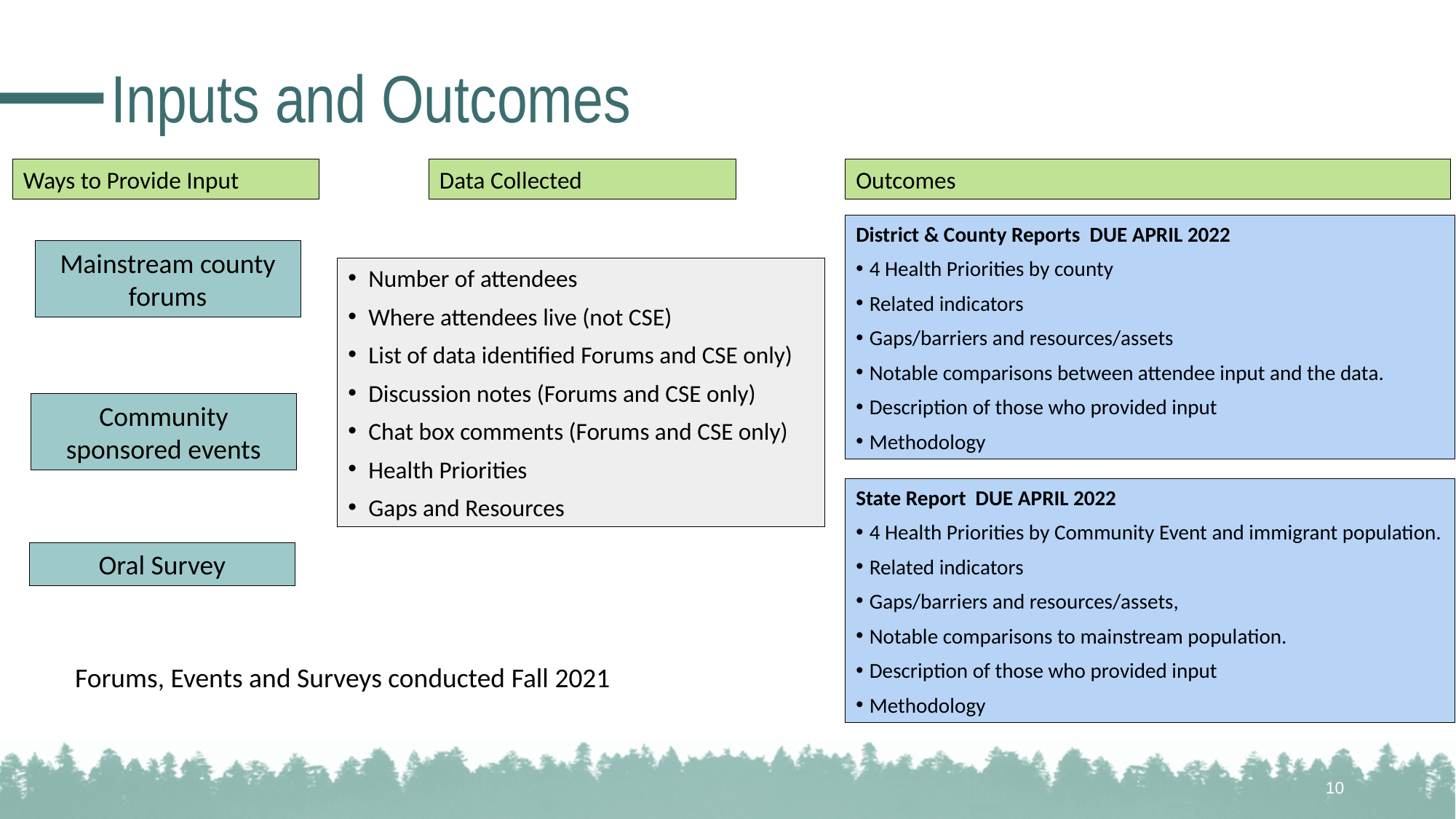

# Inputs and Outcomes
Ways to Provide Input
Data Collected
Outcomes
District & County Reports  DUE APRIL 2022
4 Health Priorities by county
Related indicators
Gaps/barriers and resources/assets
Notable comparisons between attendee input and the data.
Description of those who provided input
Methodology
Mainstream county forums
Number of attendees
Where attendees live (not CSE)
List of data identified Forums and CSE only)
Discussion notes (Forums and CSE only)
Chat box comments (Forums and CSE only)
Health Priorities
Gaps and Resources
Community sponsored events
State Report  DUE APRIL 2022
4 Health Priorities by Community Event and immigrant population.
Related indicators
Gaps/barriers and resources/assets,
Notable comparisons to mainstream population.
Description of those who provided input
Methodology
Oral Survey
Forums, Events and Surveys conducted Fall 2021
10